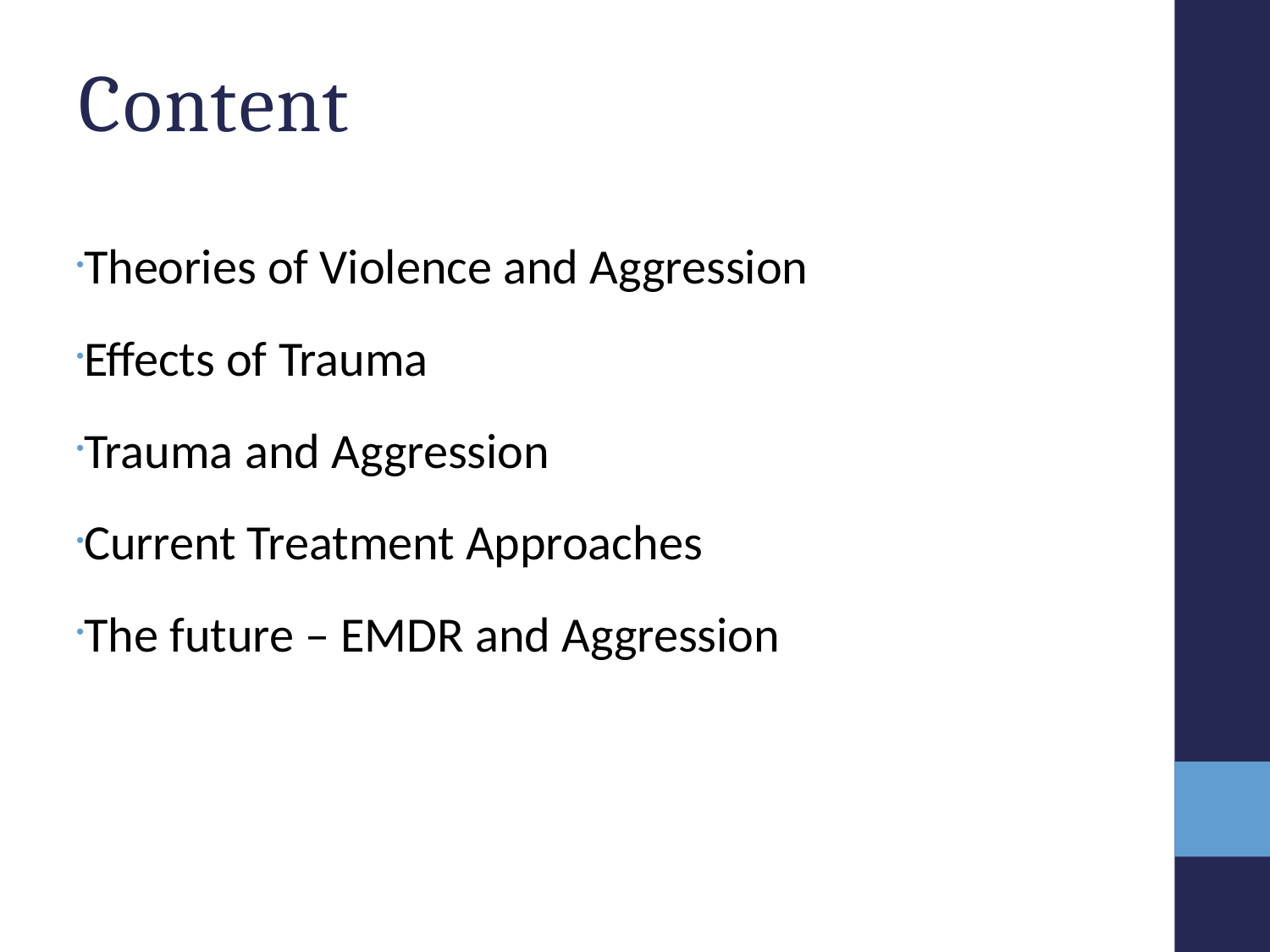

Content
Theories of Violence and Aggression
Effects of Trauma
Trauma and Aggression
Current Treatment Approaches
The future – EMDR and Aggression